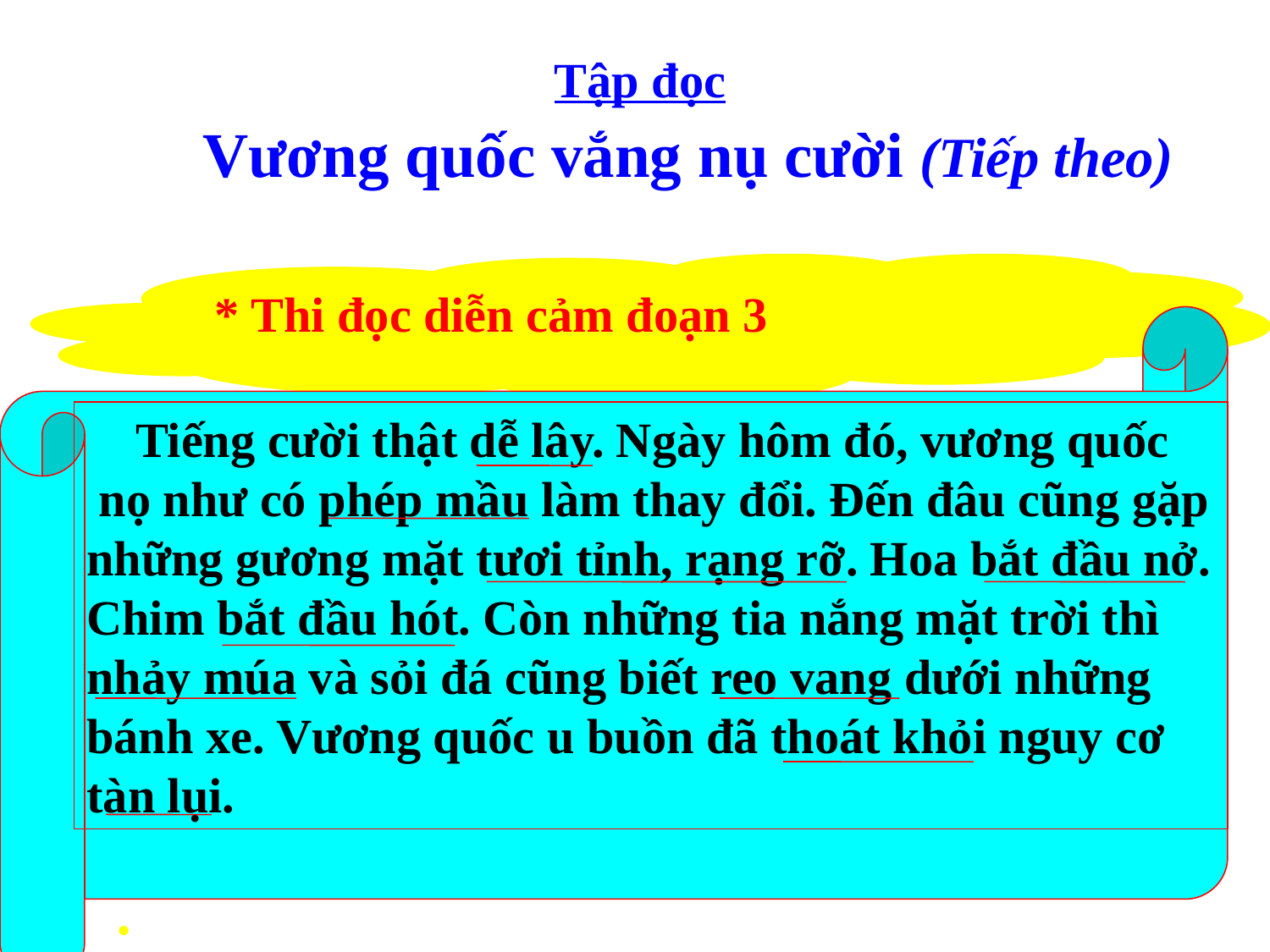

Tập đọc
Vương quốc vắng nụ cười (Tiếp theo)
* Thi đọc diễn cảm đoạn 3

    Tiếng cười thật dễ lây. Ngày hôm đó, vương quốc
 nọ như có phép mầu làm thay đổi. Đến đâu cũng gặp những gương mặt tươi tỉnh, rạng rỡ. Hoa bắt đầu nở. Chim bắt đầu hót. Còn những tia nắng mặt trời thì nhảy múa và sỏi đá cũng biết reo vang dưới những bánh xe. Vương quốc u buồn đã thoát khỏi nguy cơ tàn lụi.